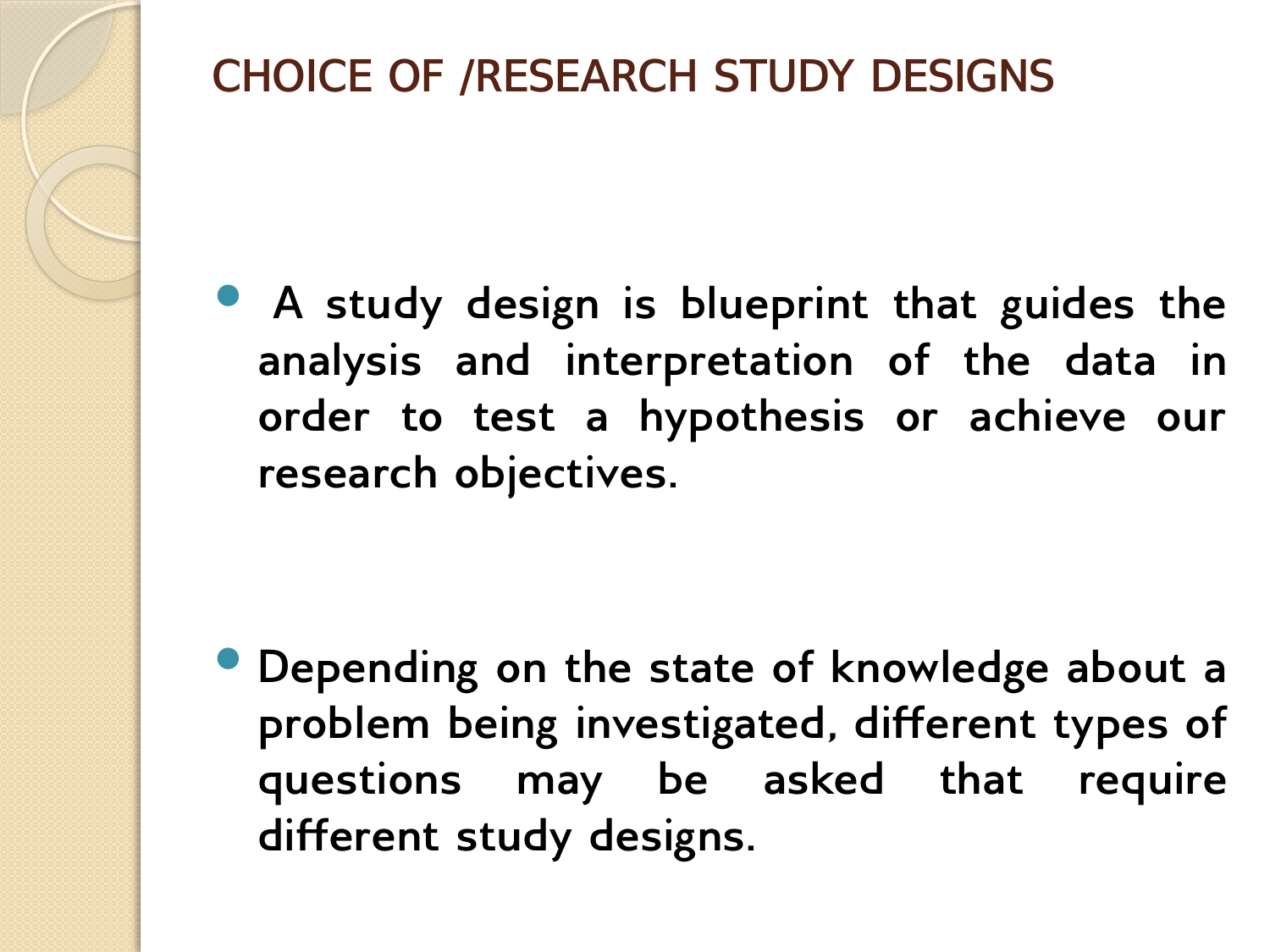

# CHOICE OF /RESEARCH STUDY DESIGNS

 A study design is blueprint that guides the analysis and interpretation of the data in order to test a hypothesis or achieve our research objectives.

Depending on the state of knowledge about a problem being investigated, different types of questions may be asked that require different study designs.